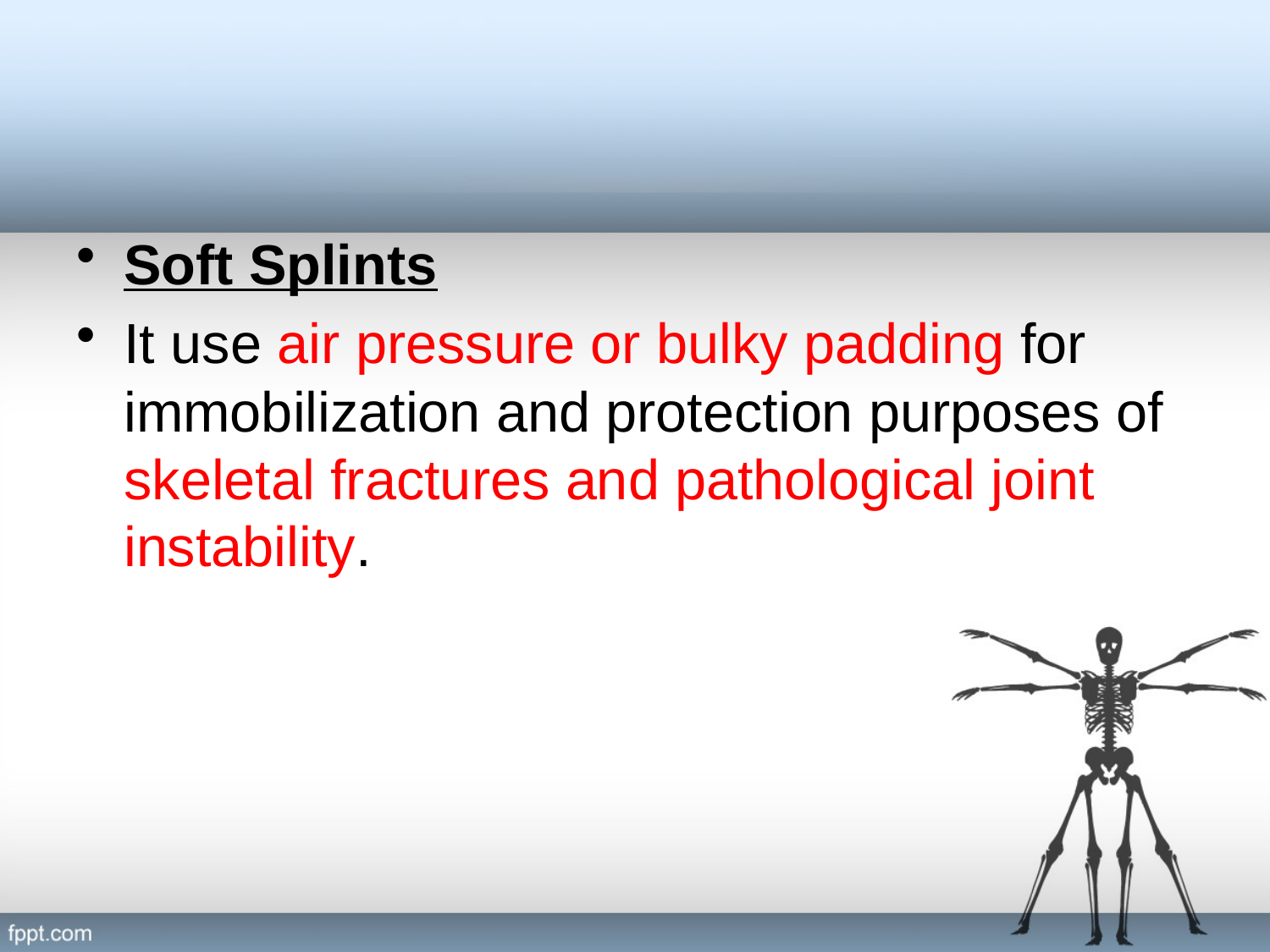

#
Soft Splints
It use air pressure or bulky padding for immobilization and protection purposes of skeletal fractures and pathological joint instability.